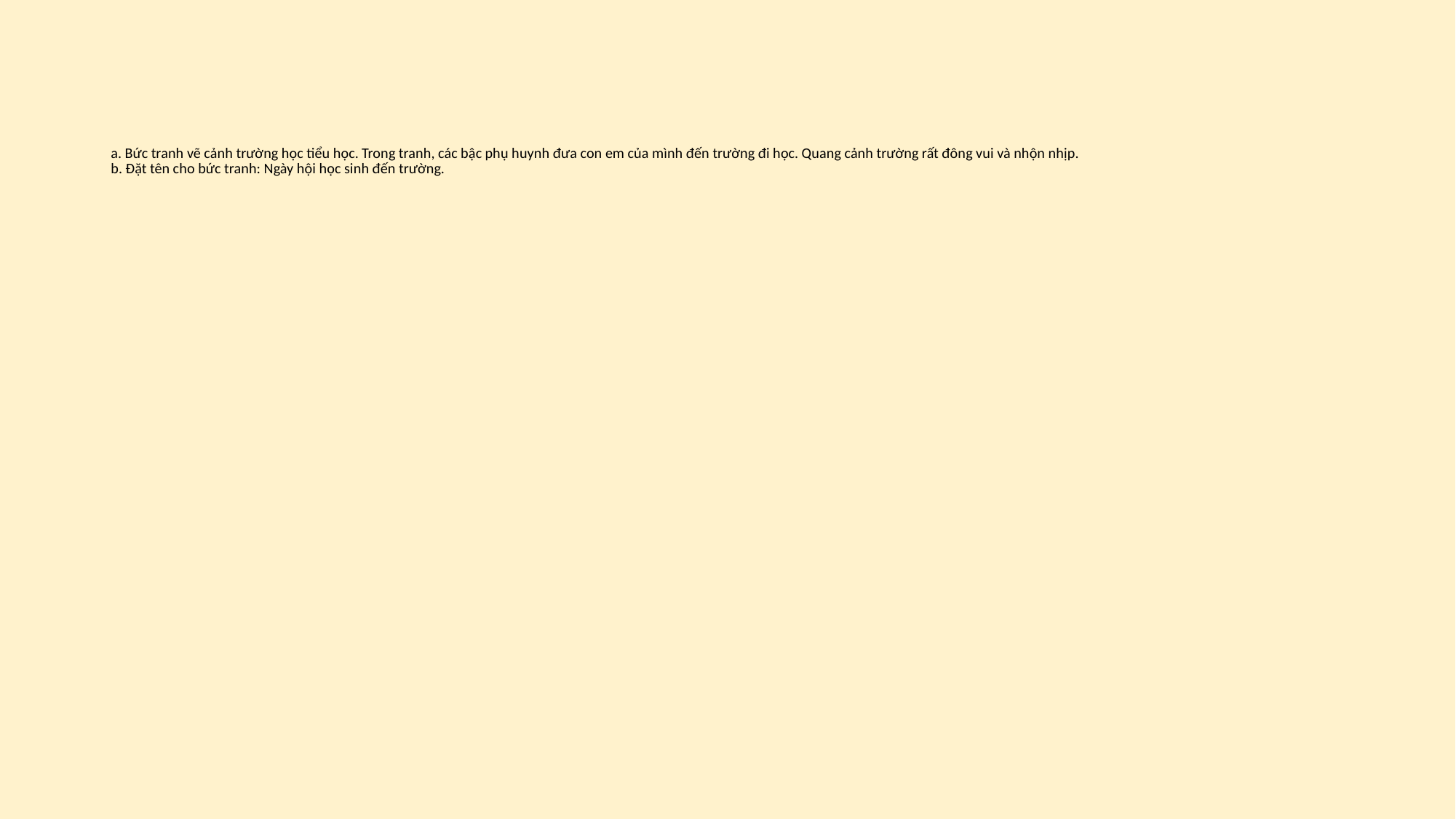

# a. Bức tranh vẽ cảnh trường học tiểu học. Trong tranh, các bậc phụ huynh đưa con em của mình đến trường đi học. Quang cảnh trường rất đông vui và nhộn nhịp. b. Đặt tên cho bức tranh: Ngày hội học sinh đến trường.